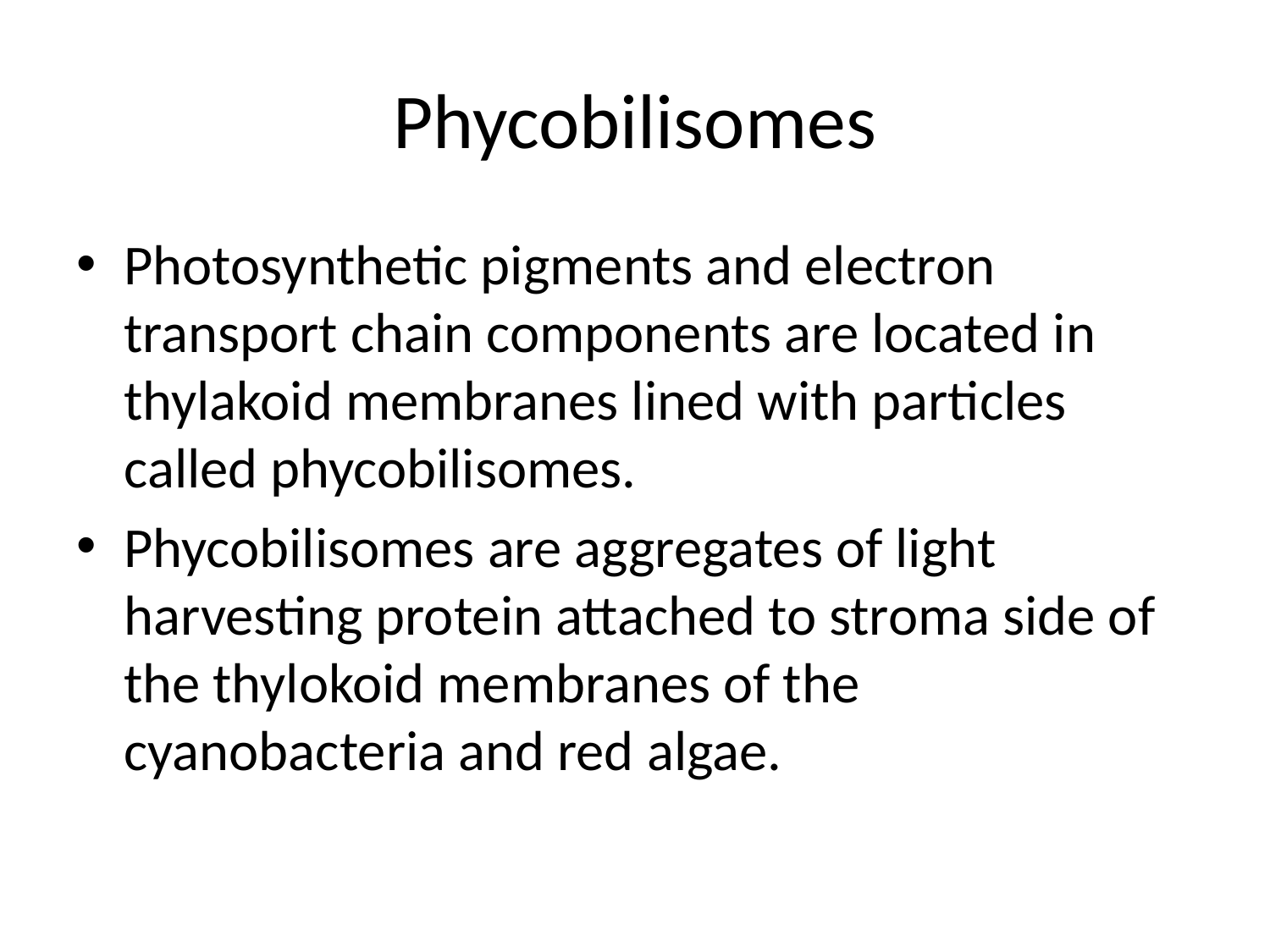

# Phycobilisomes
Photosynthetic pigments and electron transport chain components are located in thylakoid membranes lined with particles called phycobilisomes.
Phycobilisomes are aggregates of light harvesting protein attached to stroma side of the thylokoid membranes of the cyanobacteria and red algae.